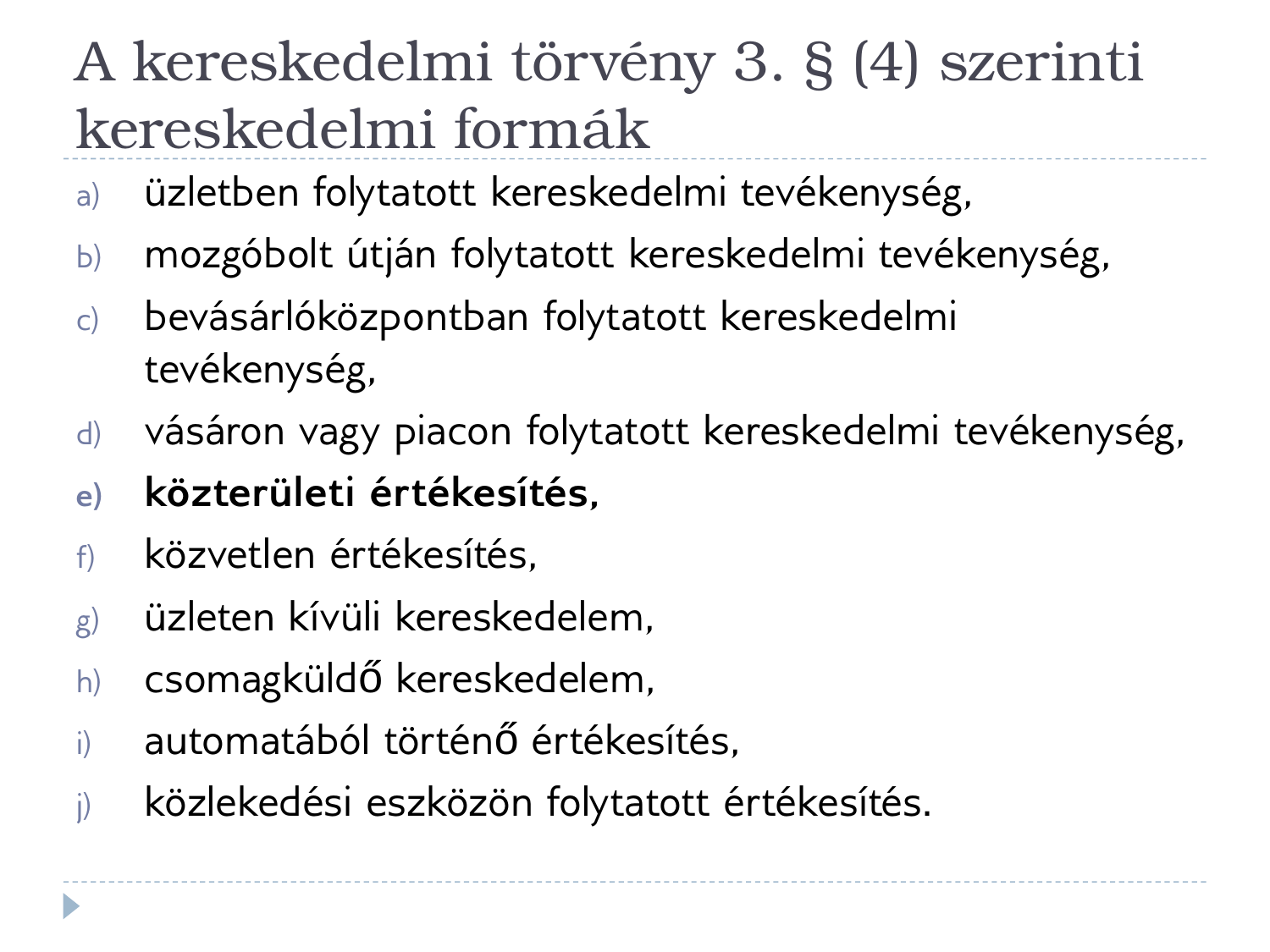

# A kereskedelmi törvény 3. § (4) szerinti kereskedelmi formák
üzletben folytatott kereskedelmi tevékenység,
mozgóbolt útján folytatott kereskedelmi tevékenység,
bevásárlóközpontban folytatott kereskedelmi tevékenység,
vásáron vagy piacon folytatott kereskedelmi tevékenység,
közterületi értékesítés,
közvetlen értékesítés,
üzleten kívüli kereskedelem,
csomagküldő kereskedelem,
automatából történő értékesítés,
közlekedési eszközön folytatott értékesítés.